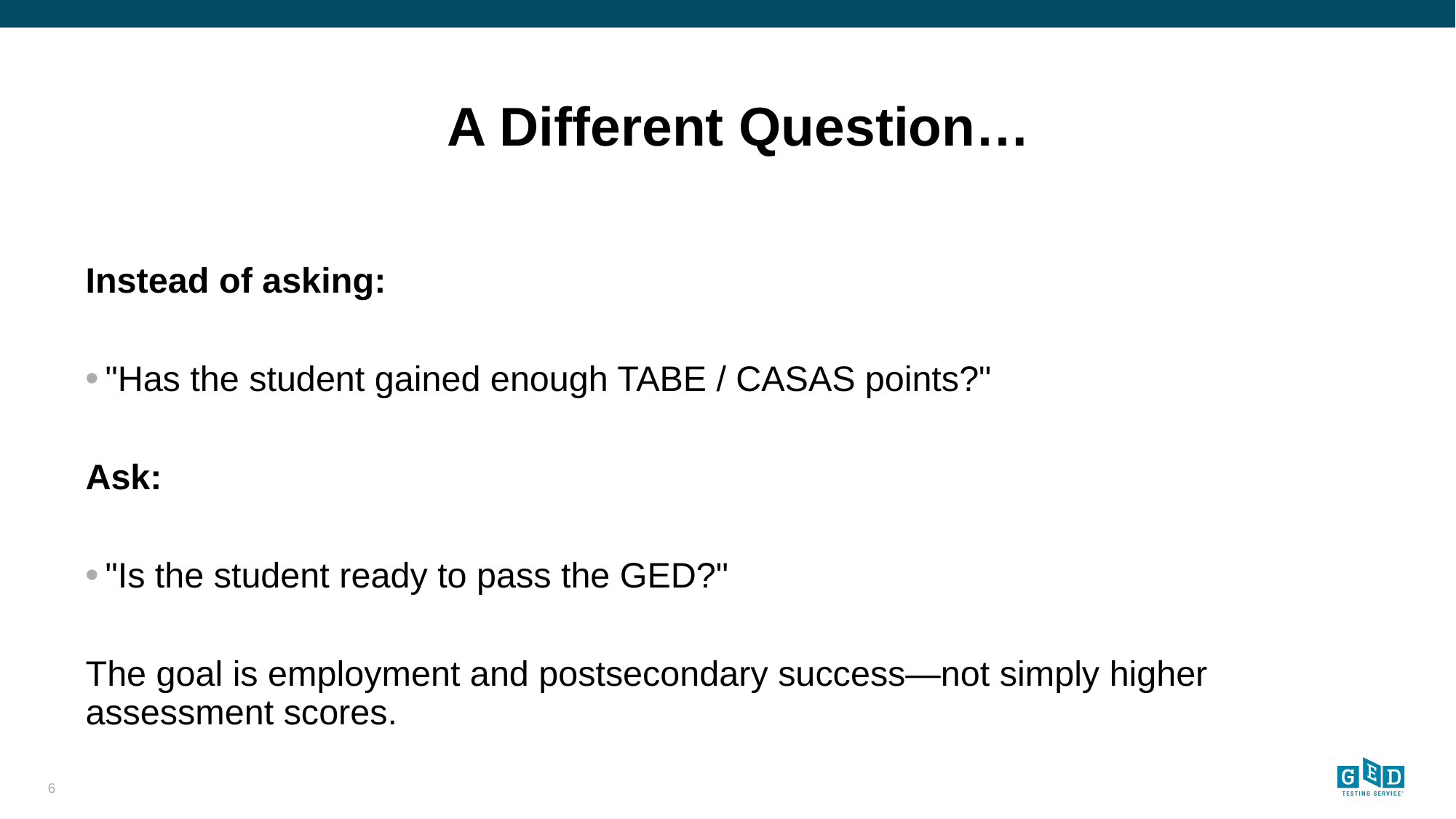

# A Different Question…
Instead of asking:

"Has the student gained enough TABE / CASAS points?"

Ask:

"Is the student ready to pass the GED?"

The goal is employment and postsecondary success—not simply higher assessment scores.

6